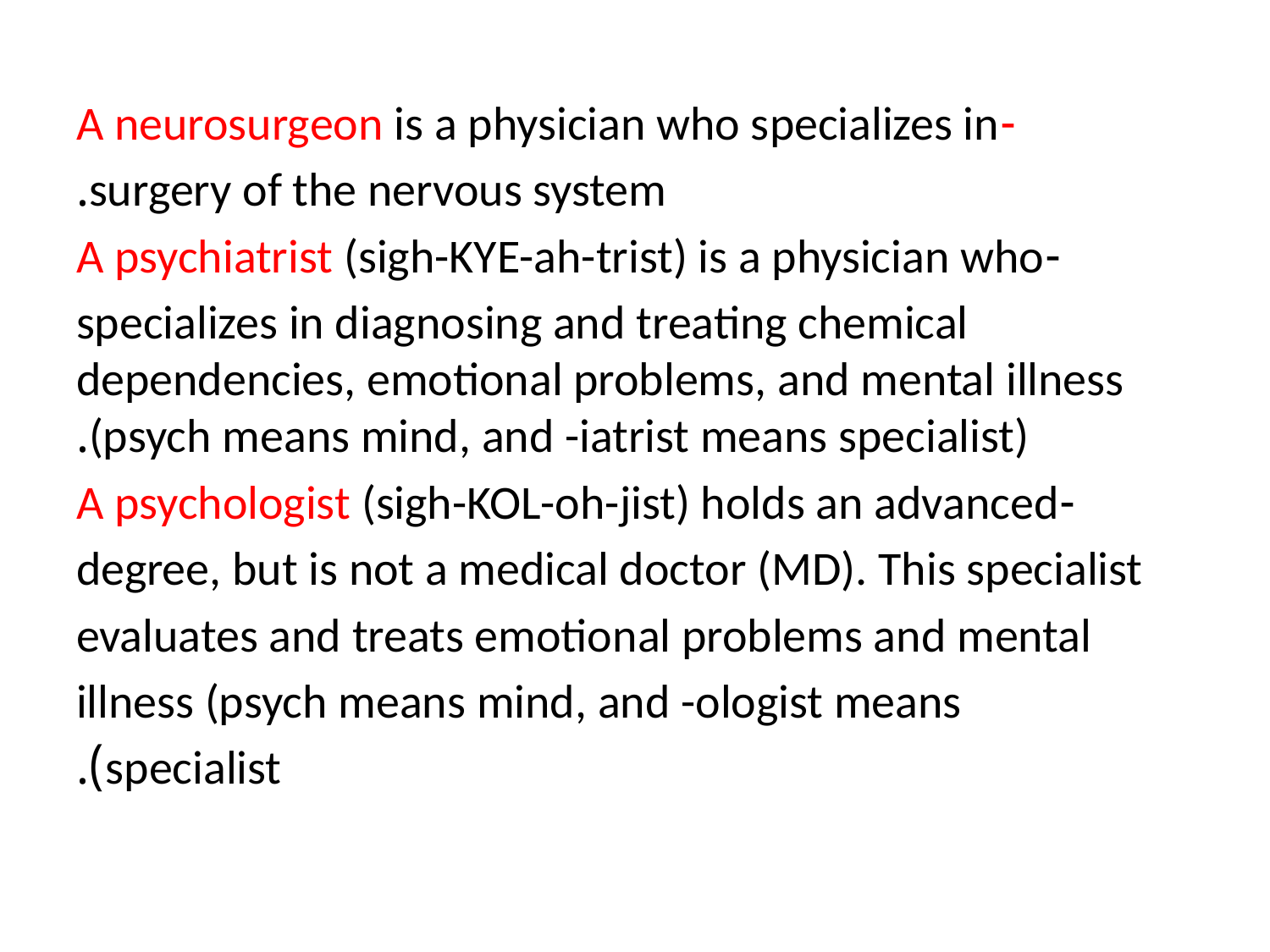

-A neurosurgeon is a physician who specializes in
surgery of the nervous system.
-A psychiatrist (sigh-KYE-ah-trist) is a physician who
specializes in diagnosing and treating chemical dependencies, emotional problems, and mental illness (psych means mind, and -iatrist means specialist).
-A psychologist (sigh-KOL-oh-jist) holds an advanced
degree, but is not a medical doctor (MD). This specialist
evaluates and treats emotional problems and mental
illness (psych means mind, and -ologist means
specialist).